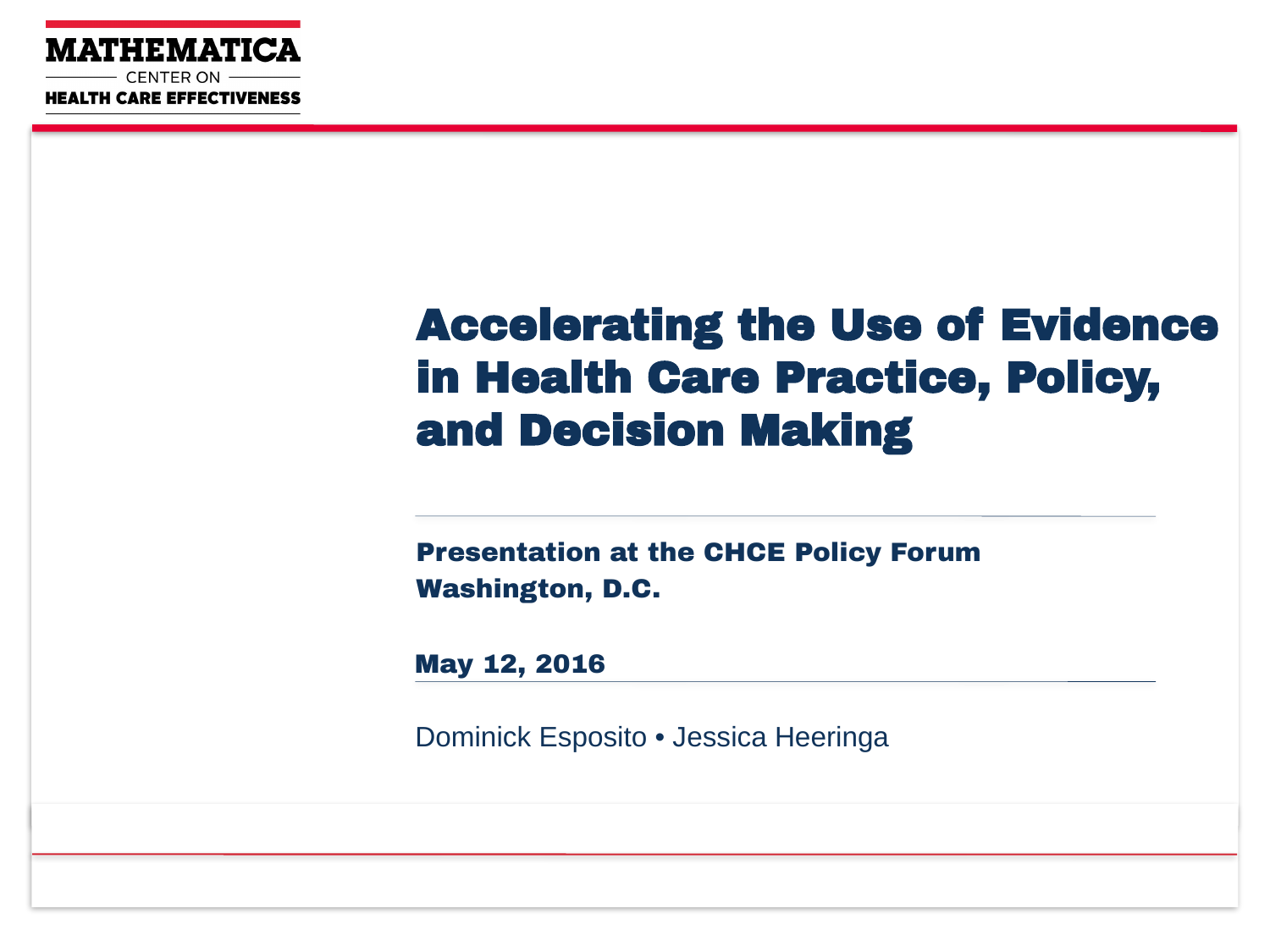

# Accelerating the Use of Evidence in Health Care Practice, Policy, and Decision Making
Presentation at the CHCE Policy Forum
Washington, D.C.
May 12, 2016
Dominick Esposito • Jessica Heeringa